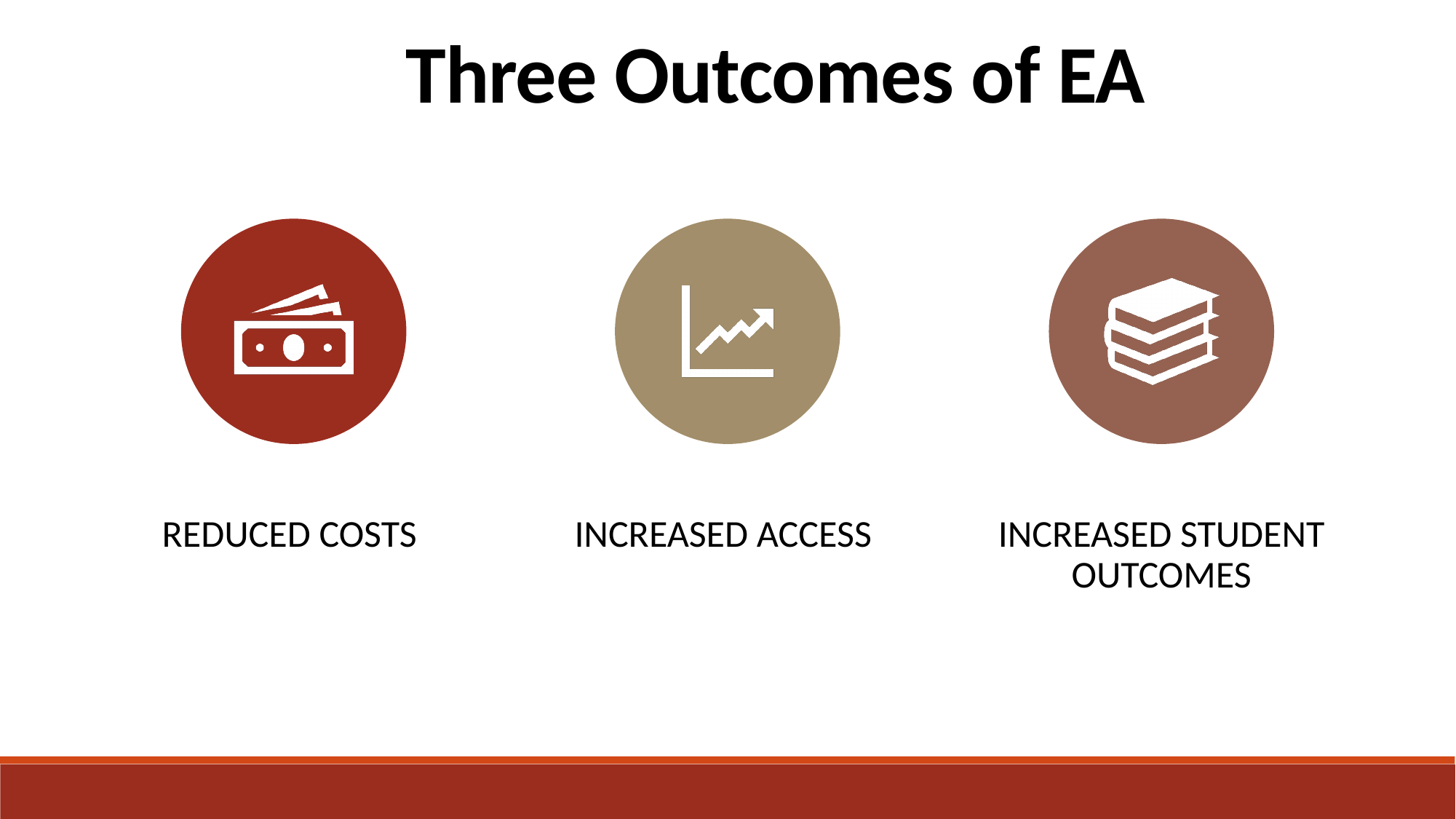

Three Outcomes of EA

Reduced Costs

Increased Access

Increased Student Outcomes